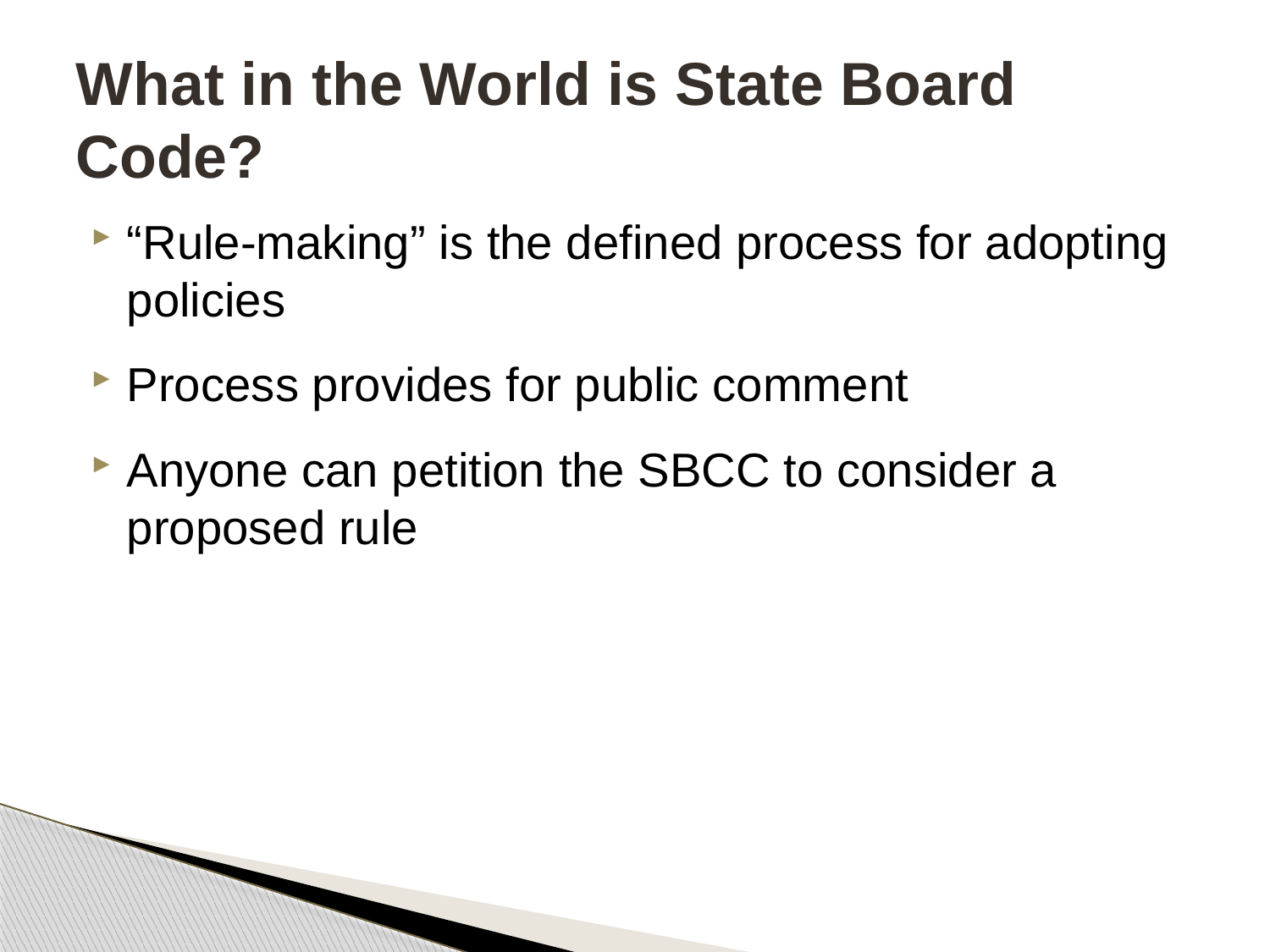

# What in the World is State Board Code?
“Rule-making” is the defined process for adopting policies
Process provides for public comment
Anyone can petition the SBCC to consider a proposed rule